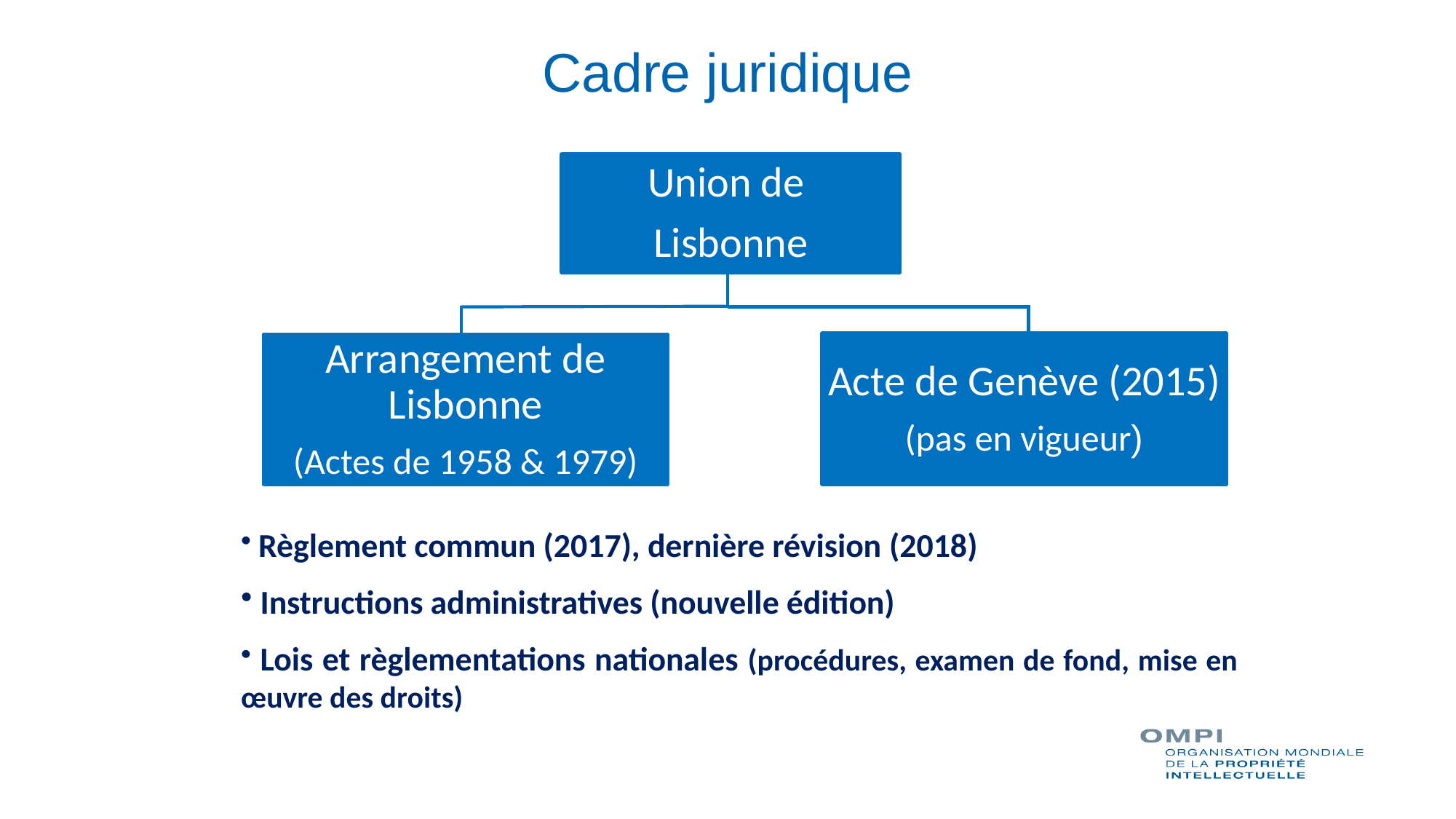

# Cadre juridique
Union de
Lisbonne
Acte de Genève (2015)
(pas en vigueur)
Arrangement de Lisbonne
(Actes de 1958 & 1979)
 Règlement commun (2017), dernière révision (2018)
 Instructions administratives (nouvelle édition)
 Lois et règlementations nationales (procédures, examen de fond, mise en œuvre des droits)